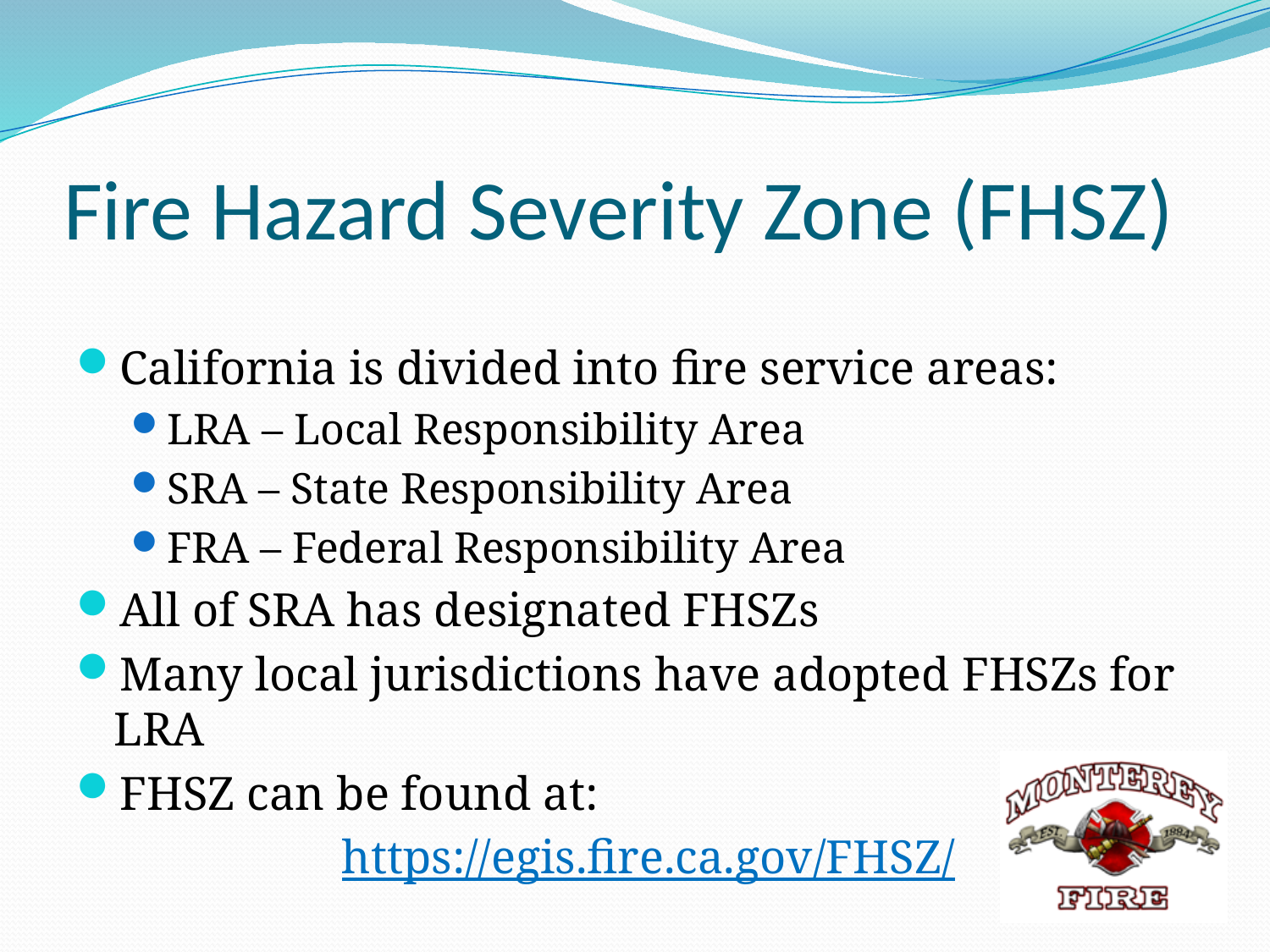

# Fire Hazard Severity Zone (FHSZ)

California is divided into fire service areas:
LRA – Local Responsibility Area
SRA – State Responsibility Area
FRA – Federal Responsibility Area
All of SRA has designated FHSZs
Many local jurisdictions have adopted FHSZs for LRA
FHSZ can be found at:
		 https://egis.fire.ca.gov/FHSZ/